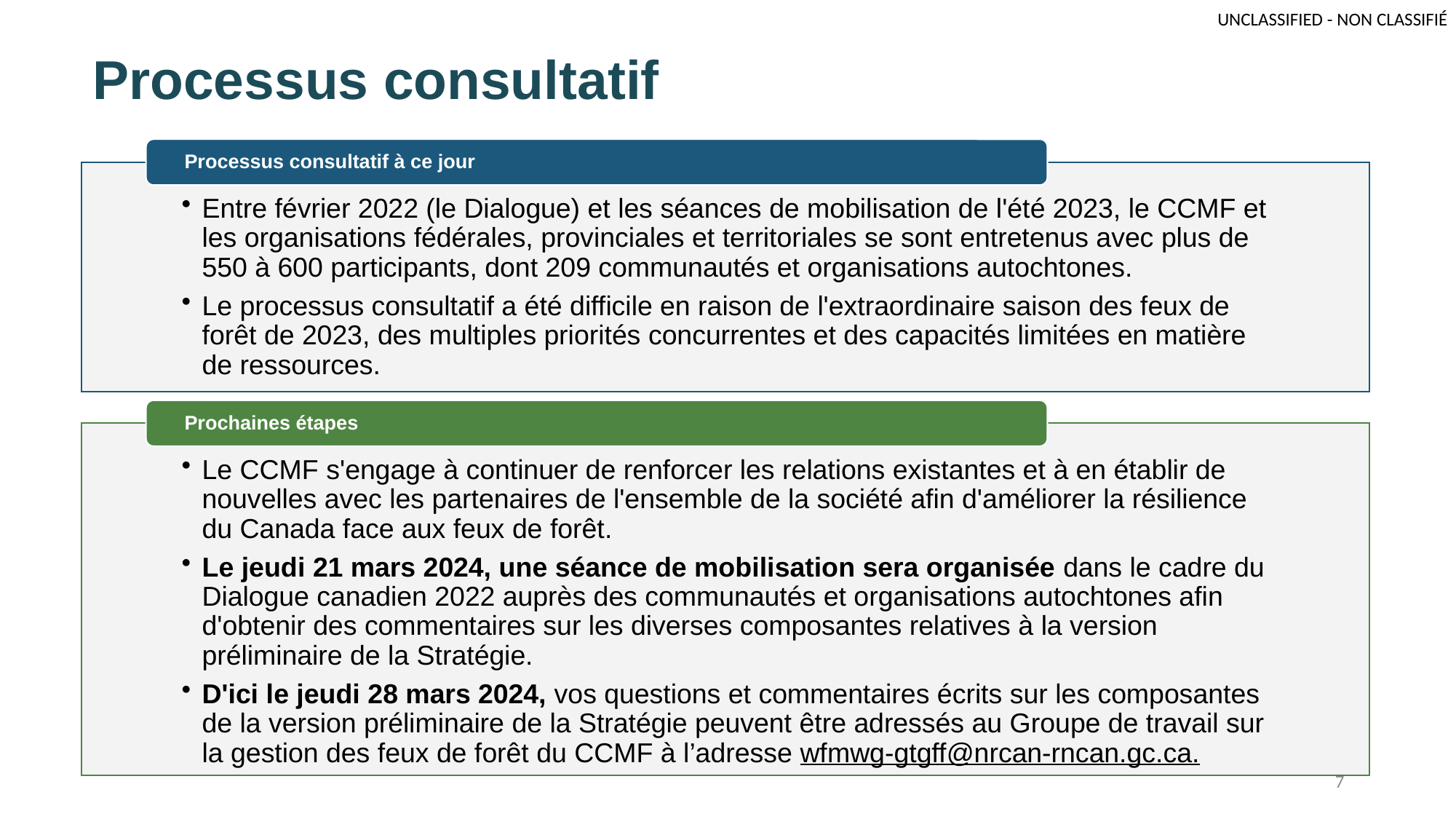

# Processus consultatif
Entre février 2022 (le Dialogue) et les séances de mobilisation de l'été 2023, le CCMF et les organisations fédérales, provinciales et territoriales se sont entretenus avec plus de 550 à 600 participants, dont 209 communautés et organisations autochtones.
Le processus consultatif a été difficile en raison de l'extraordinaire saison des feux de forêt de 2023, des multiples priorités concurrentes et des capacités limitées en matière de ressources.
Processus consultatif à ce jour
Le CCMF s'engage à continuer de renforcer les relations existantes et à en établir de nouvelles avec les partenaires de l'ensemble de la société afin d'améliorer la résilience du Canada face aux feux de forêt.
Le jeudi 21 mars 2024, une séance de mobilisation sera organisée dans le cadre du Dialogue canadien 2022 auprès des communautés et organisations autochtones afin d'obtenir des commentaires sur les diverses composantes relatives à la version préliminaire de la Stratégie.
D'ici le jeudi 28 mars 2024, vos questions et commentaires écrits sur les composantes de la version préliminaire de la Stratégie peuvent être adressés au Groupe de travail sur la gestion des feux de forêt du CCMF à l’adresse wfmwg-gtgff@nrcan-rncan.gc.ca.
Prochaines étapes
7